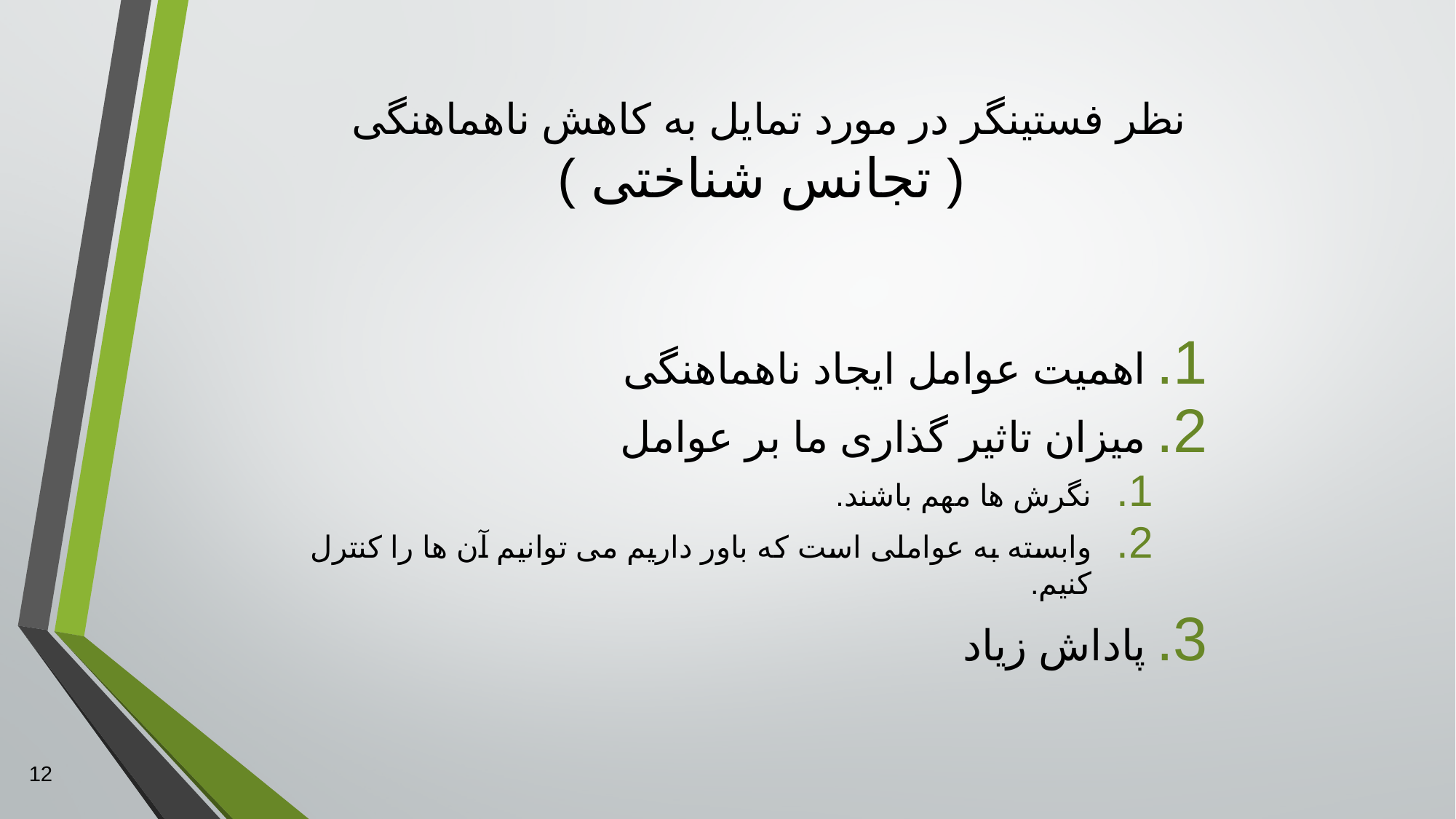

# نظر فستینگر در مورد تمایل به کاهش ناهماهنگی ( تجانس شناختی )
اهمیت عوامل ایجاد ناهماهنگی
میزان تاثیر گذاری ما بر عوامل
نگرش ها مهم باشند.
وابسته به عواملی است که باور داریم می توانیم آن ها را کنترل کنیم.
پاداش زیاد
12